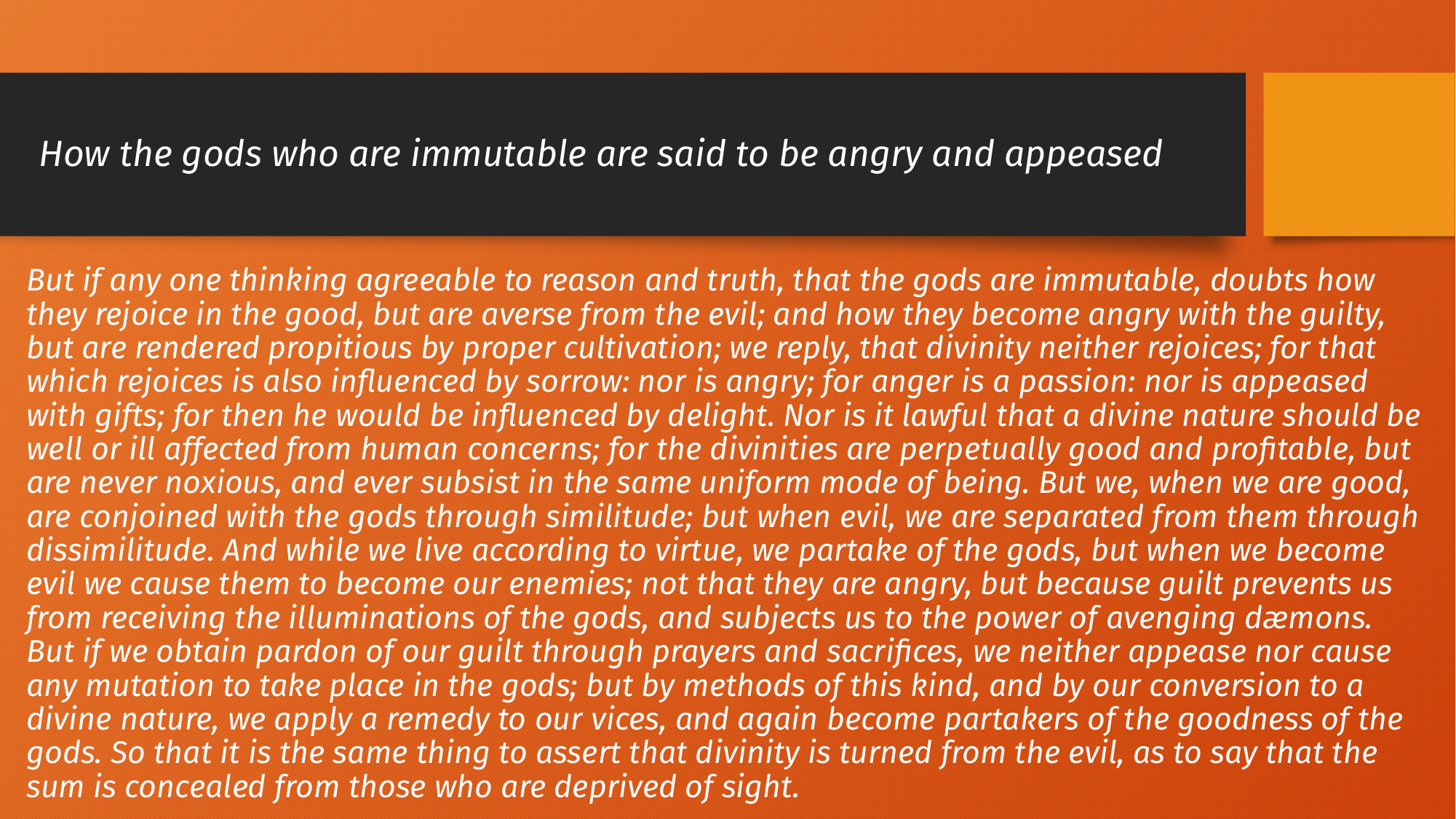

# How the gods who are immutable are said to be angry and appeased
But if any one thinking agreeable to reason and truth, that the gods are immutable, doubts how they rejoice in the good, but are averse from the evil; and how they become angry with the guilty, but are rendered propitious by proper cultivation; we reply, that divinity neither rejoices; for that which rejoices is also influenced by sorrow: nor is angry; for anger is a passion: nor is appeased with gifts; for then he would be influenced by delight. Nor is it lawful that a divine nature should be well or ill affected from human concerns; for the divinities are perpetually good and profitable, but are never noxious, and ever subsist in the same uniform mode of being. But we, when we are good, are conjoined with the gods through similitude; but when evil, we are separated from them through dissimilitude. And while we live according to virtue, we partake of the gods, but when we become evil we cause them to become our enemies; not that they are angry, but because guilt prevents us from receiving the illuminations of the gods, and subjects us to the power of avenging dæmons. But if we obtain pardon of our guilt through prayers and sacrifices, we neither appease nor cause any mutation to take place in the gods; but by methods of this kind, and by our conversion to a divine nature, we apply a remedy to our vices, and again become partakers of the goodness of the gods. So that it is the same thing to assert that divinity is turned from the evil, as to say that the sum is concealed from those who are deprived of sight.